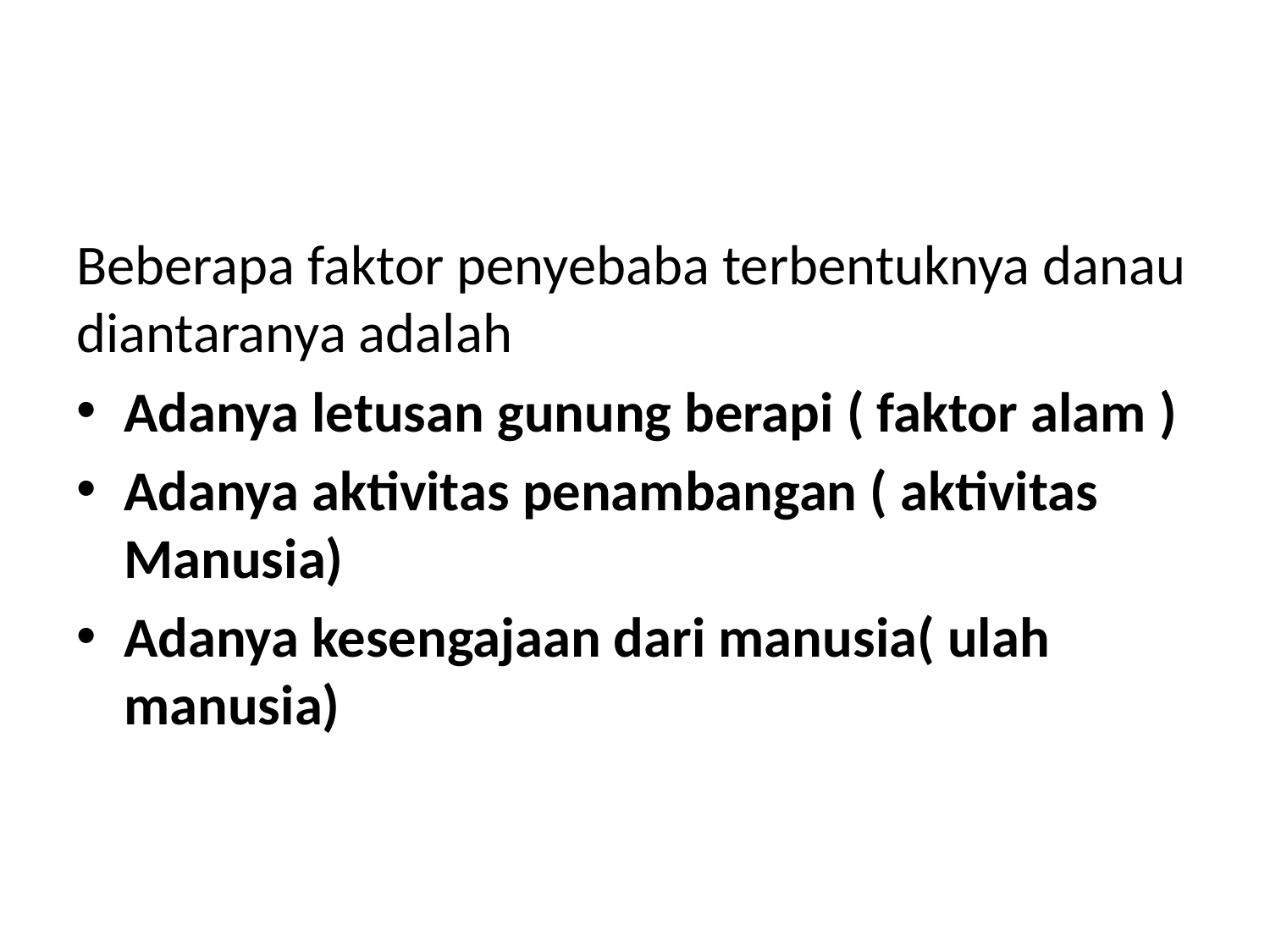

#
Beberapa faktor penyebaba terbentuknya danau diantaranya adalah
Adanya letusan gunung berapi ( faktor alam )
Adanya aktivitas penambangan ( aktivitas Manusia)
Adanya kesengajaan dari manusia( ulah manusia)